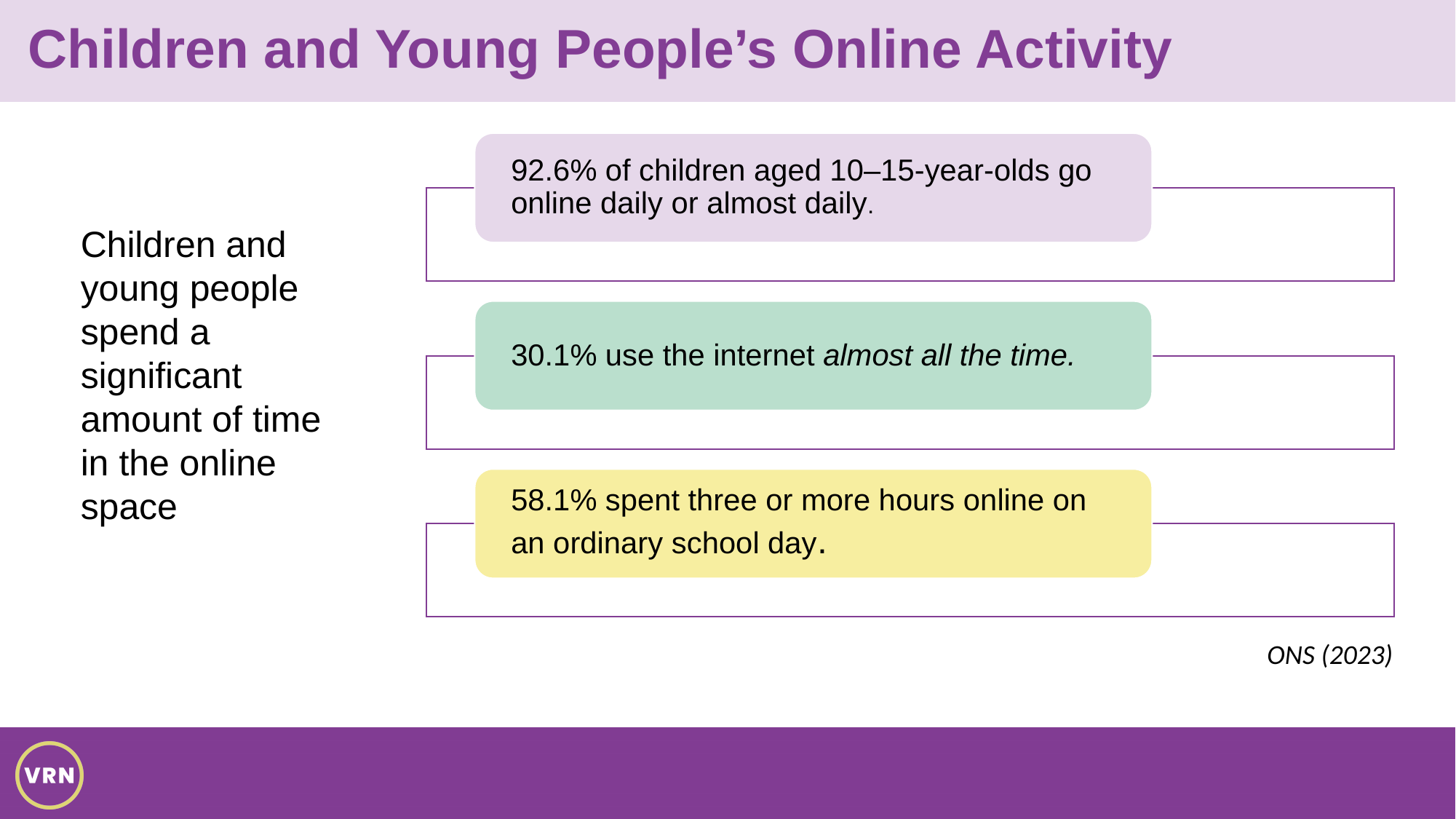

Children and Young People’s Online Activity
92.6% of children aged 10–15-year-olds go online daily or almost daily.
30.1% use the internet almost all the time.
58.1% spent three or more hours online on an ordinary school day.
Children and young people spend a significant amount of time in the online space
ONS (2023)